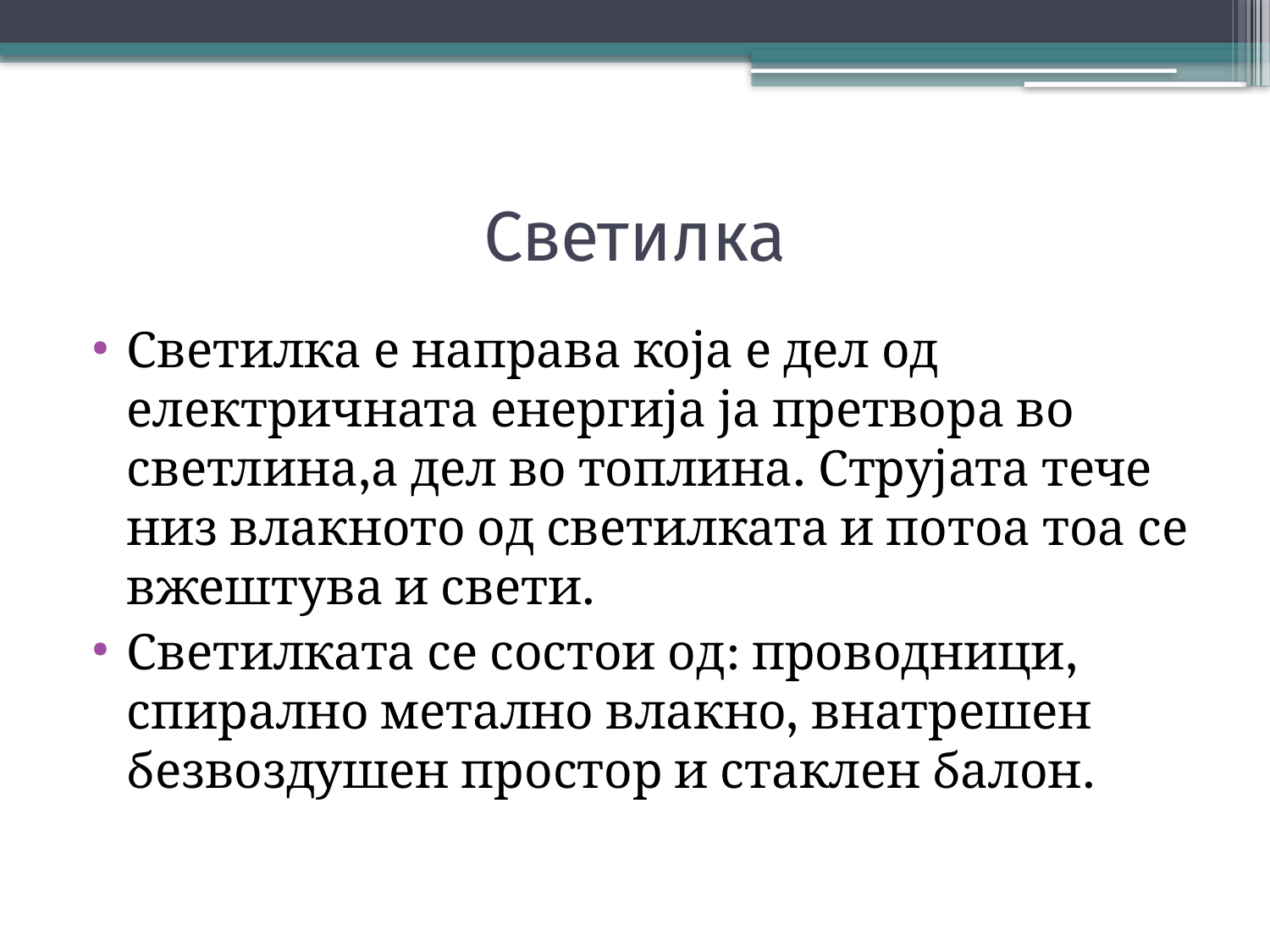

# Светилка
Светилка е направа која е дел од електричната енергија ја претвора во светлина,а дел во топлина. Струјата тече низ влакното од светилката и потоа тоа се вжештува и свети.
Светилката се состои од: проводници, спирално метално влакно, внатрешен безвоздушен простор и стаклен балон.